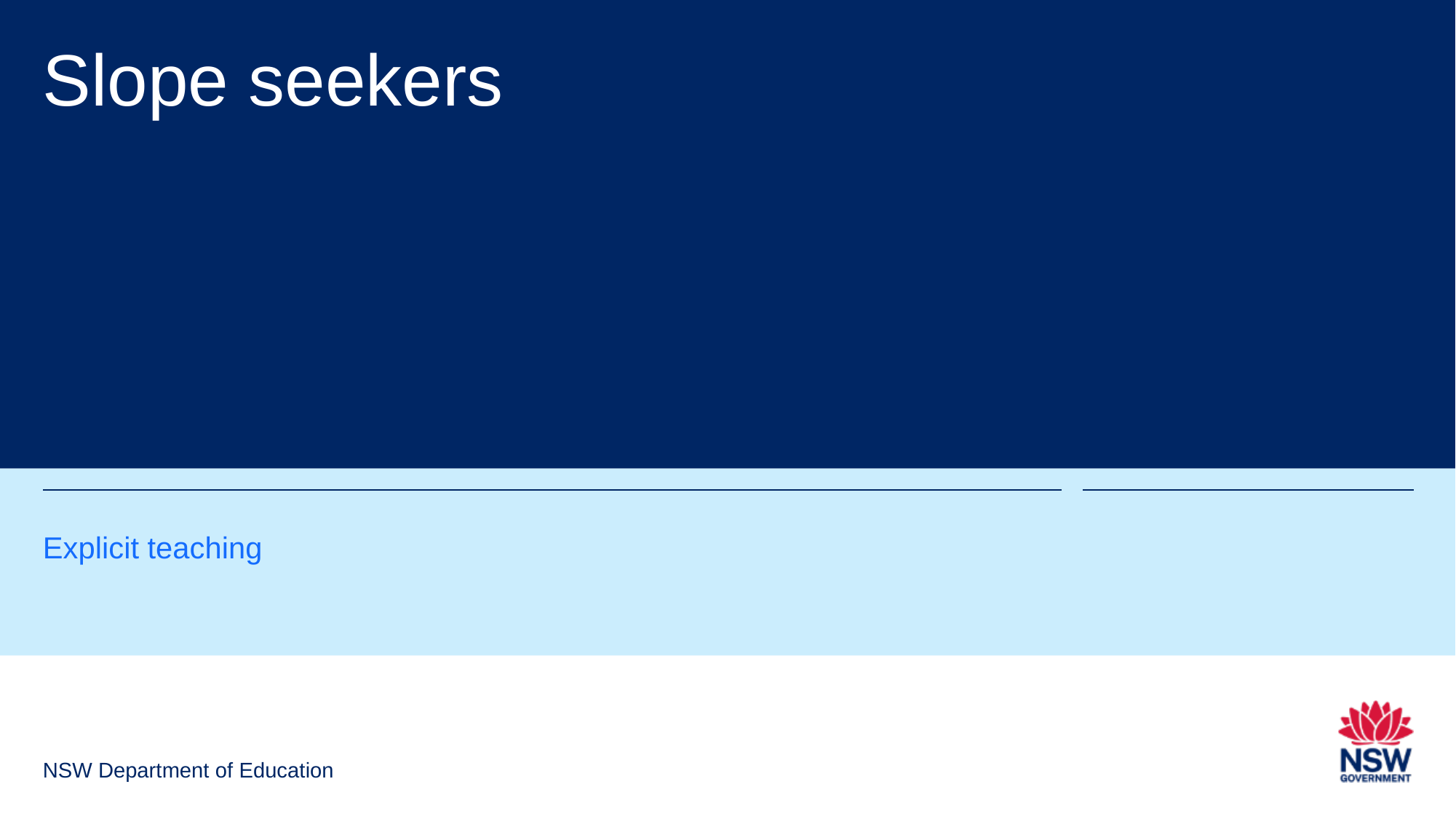

# Slope seekers
Explicit teaching
NSW Department of Education